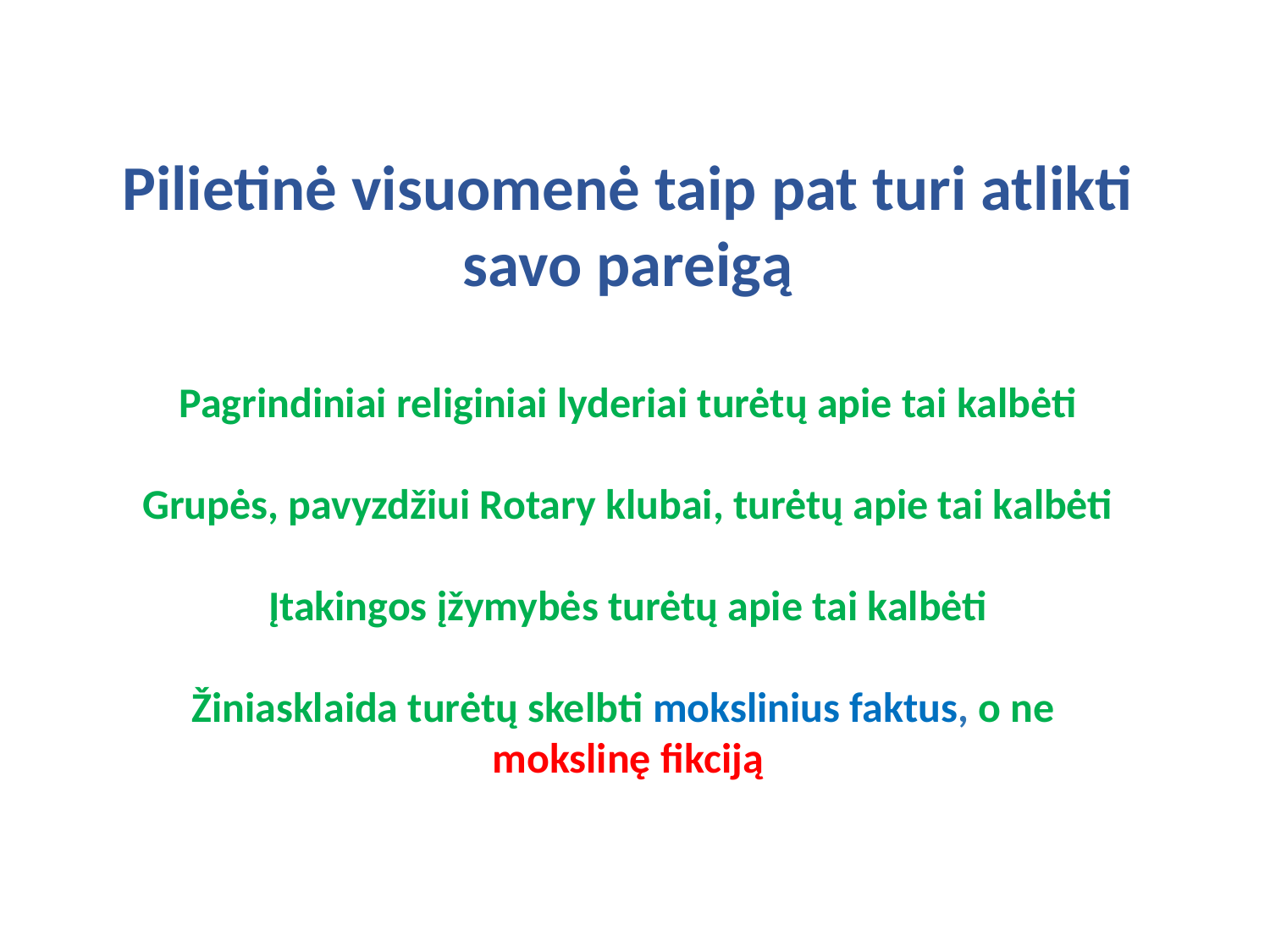

Pilietinė visuomenė taip pat turi atlikti savo pareigą

Pagrindiniai religiniai lyderiai turėtų apie tai kalbėti

Grupės, pavyzdžiui Rotary klubai, turėtų apie tai kalbėti

Įtakingos įžymybės turėtų apie tai kalbėti

Žiniasklaida turėtų skelbti mokslinius faktus, o ne
mokslinę fikciją